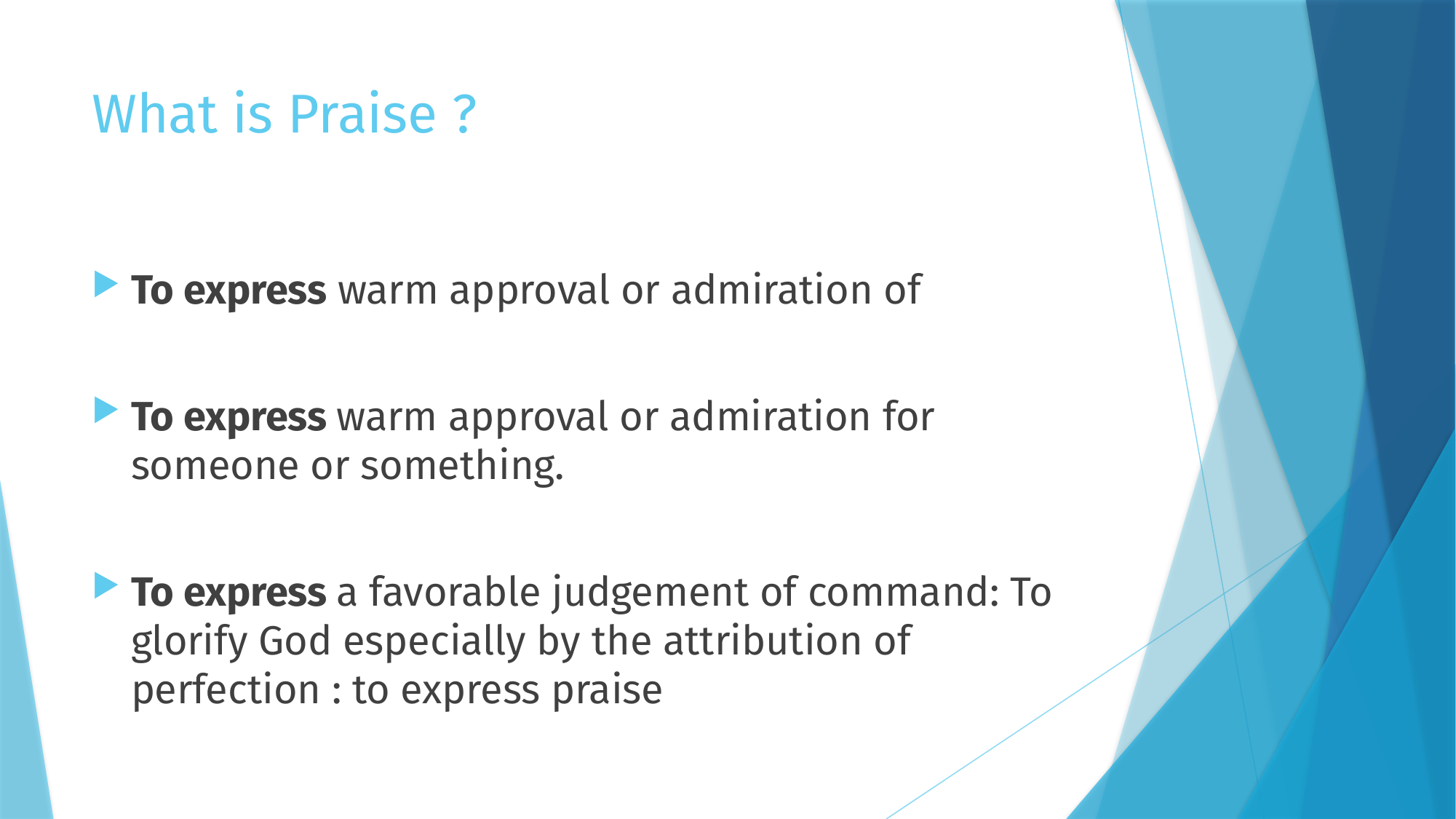

# What is Praise ?
To express warm approval or admiration of

To express warm approval or admiration for someone or something.

To express a favorable judgement of command: To glorify God especially by the attribution of perfection : to express praise